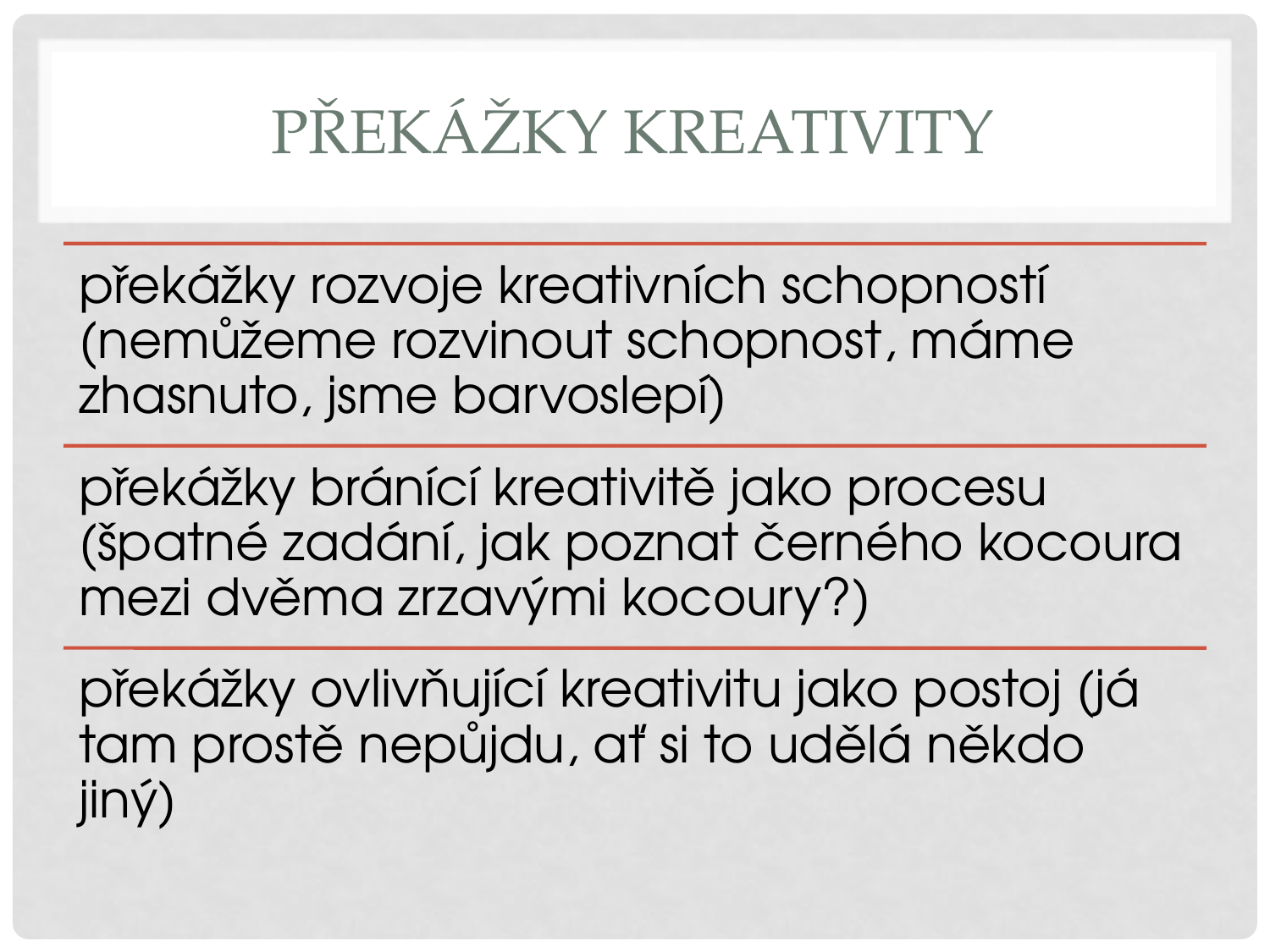

# Překážky kreativity
překážky rozvoje kreativních schopností (nemůžeme rozvinout schopnost, máme zhasnuto, jsme barvoslepí)
překážky bránící kreativitě jako procesu (špatné zadání, jak poznat černého kocoura mezi dvěma zrzavými kocoury?)
překážky ovlivňující kreativitu jako postoj (já tam prostě nepůjdu, ať si to udělá někdo jiný)